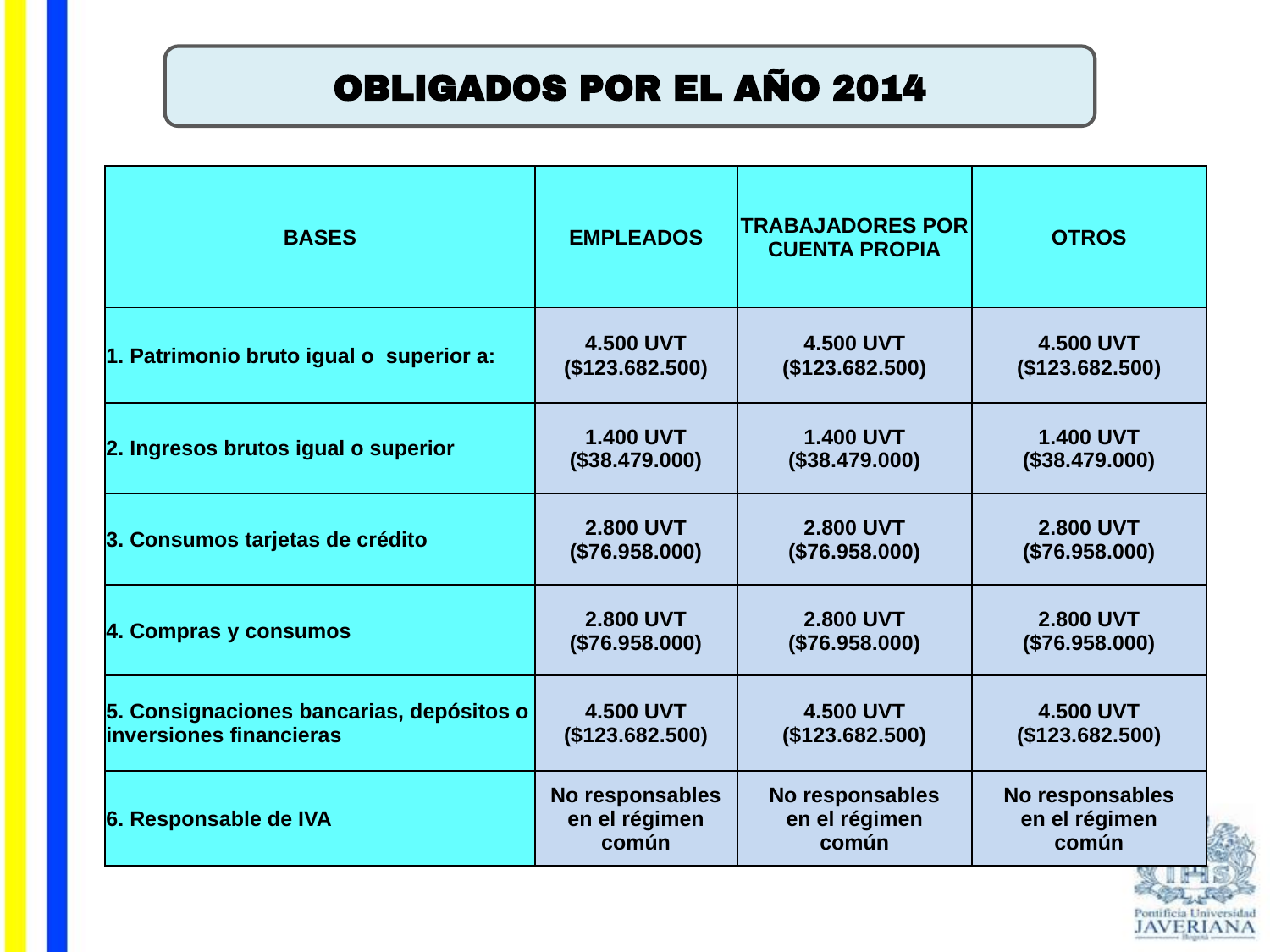

OBLIGADOS POR EL AÑO 2014
| BASES | EMPLEADOS | TRABAJADORES POR CUENTA PROPIA | OTROS |
| --- | --- | --- | --- |
| 1. Patrimonio bruto igual o superior a: | 4.500 UVT ($123.682.500) | 4.500 UVT ($123.682.500) | 4.500 UVT ($123.682.500) |
| 2. Ingresos brutos igual o superior | 1.400 UVT ($38.479.000) | 1.400 UVT ($38.479.000) | 1.400 UVT ($38.479.000) |
| 3. Consumos tarjetas de crédito | 2.800 UVT ($76.958.000) | 2.800 UVT ($76.958.000) | 2.800 UVT ($76.958.000) |
| 4. Compras y consumos | 2.800 UVT ($76.958.000) | 2.800 UVT ($76.958.000) | 2.800 UVT ($76.958.000) |
| 5. Consignaciones bancarias, depósitos o inversiones financieras | 4.500 UVT ($123.682.500) | 4.500 UVT ($123.682.500) | 4.500 UVT ($123.682.500) |
| 6. Responsable de IVA | No responsables en el régimen común | No responsables en el régimen común | No responsables en el régimen común |